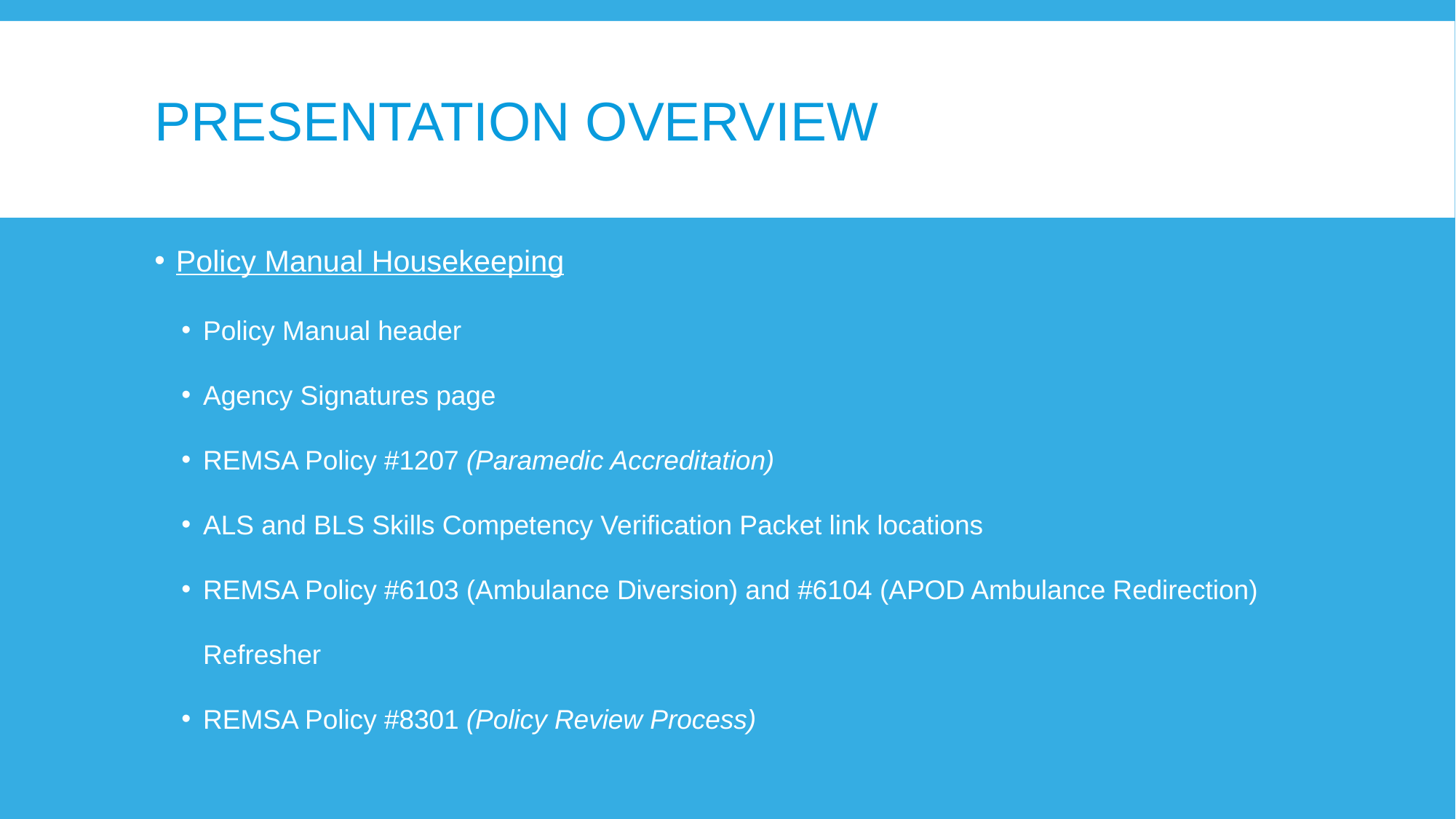

# Presentation overview
Policy Manual Housekeeping
Policy Manual header
Agency Signatures page
REMSA Policy #1207 (Paramedic Accreditation)
ALS and BLS Skills Competency Verification Packet link locations
REMSA Policy #6103 (Ambulance Diversion) and #6104 (APOD Ambulance Redirection) Refresher
REMSA Policy #8301 (Policy Review Process)